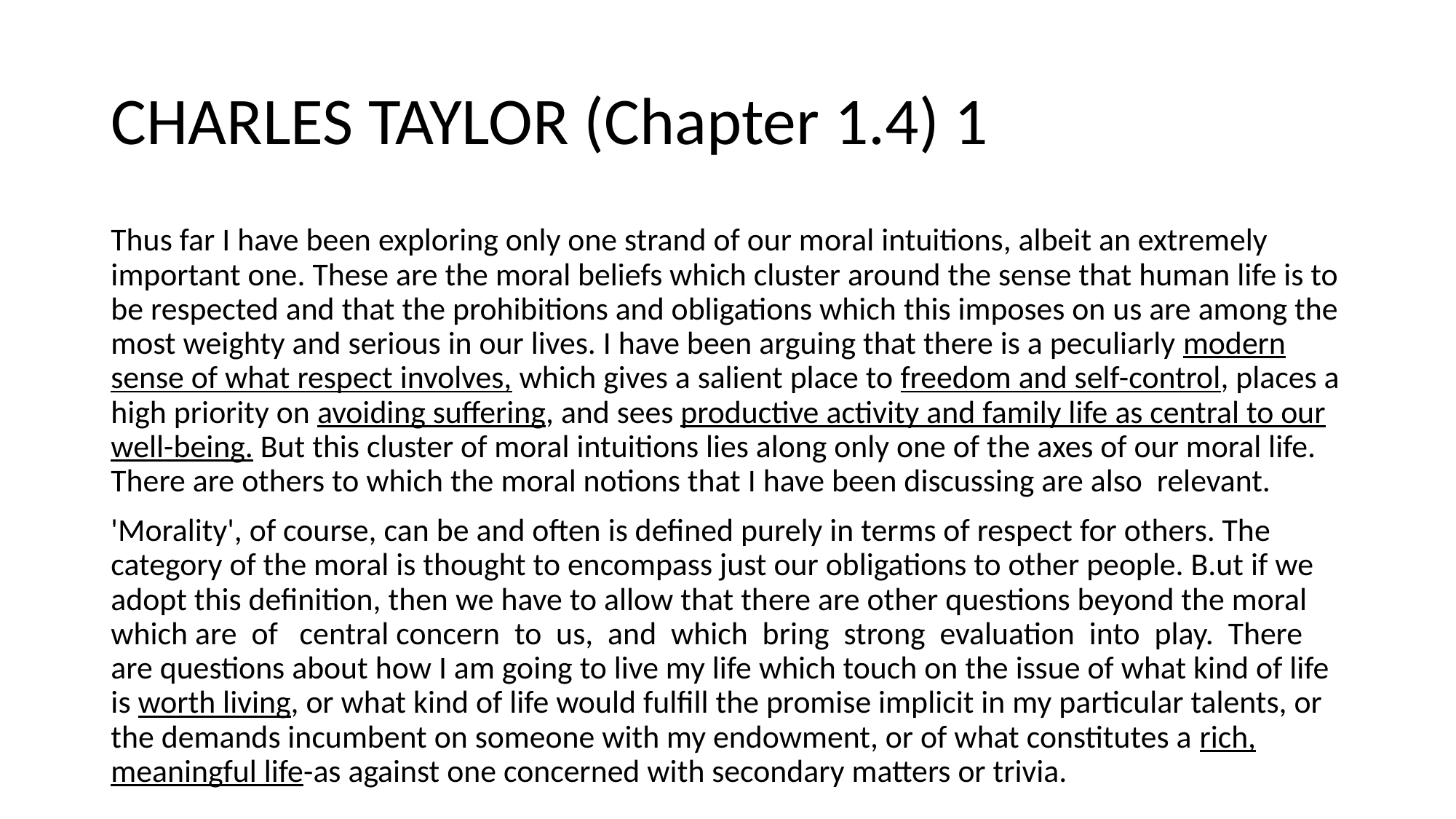

# CHARLES TAYLOR (Chapter 1.4) 1
Thus far I have been exploring only one strand of our moral intuitions, albeit an extremely important one. These are the moral beliefs which cluster around the sense that human life is to be respected and that the prohibitions and obligations which this imposes on us are among the most weighty and serious in our lives. I have been arguing that there is a peculiarly modern sense of what respect involves, which gives a salient place to freedom and self-control, places a high priority on avoiding suffering, and sees productive activity and family life as central to our well-being. But this cluster of moral intuitions lies along only one of the axes of our moral life. There are others to which the moral notions that I have been discussing are also  relevant.
'Morality', of course, can be and often is defined purely in terms of respect for others. The category of the moral is thought to encompass just our obligations to other people. B.ut if we adopt this definition, then we have to allow that there are other questions beyond the moral which are  of   central concern  to  us,  and  which  bring  strong  evaluation  into  play.  There    are questions about how I am going to live my life which touch on the issue of what kind of life is worth living, or what kind of life would fulfill the promise implicit in my particular talents, or the demands incumbent on someone with my endowment, or of what constitutes a rich, meaningful life-as against one concerned with secondary matters or trivia.